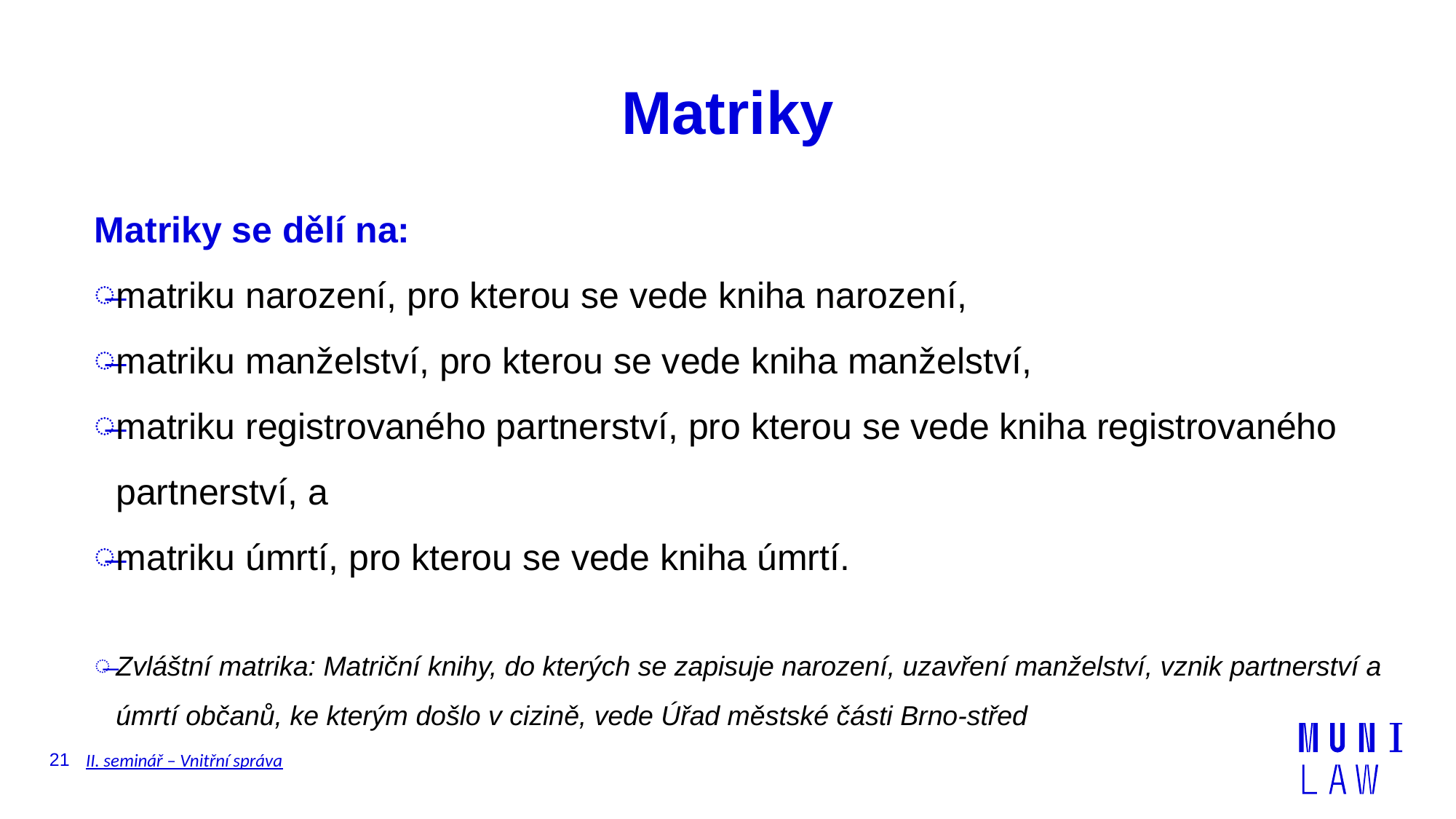

# Matriky
Matriky se dělí na:
matriku narození, pro kterou se vede kniha narození,
matriku manželství, pro kterou se vede kniha manželství,
matriku registrovaného partnerství, pro kterou se vede kniha registrovaného partnerství, a
matriku úmrtí, pro kterou se vede kniha úmrtí.

Zvláštní matrika: Matriční knihy, do kterých se zapisuje narození, uzavření manželství, vznik partnerství a úmrtí občanů, ke kterým došlo v cizině, vede Úřad městské části Brno-střed

21
II. seminář – Vnitřní správa